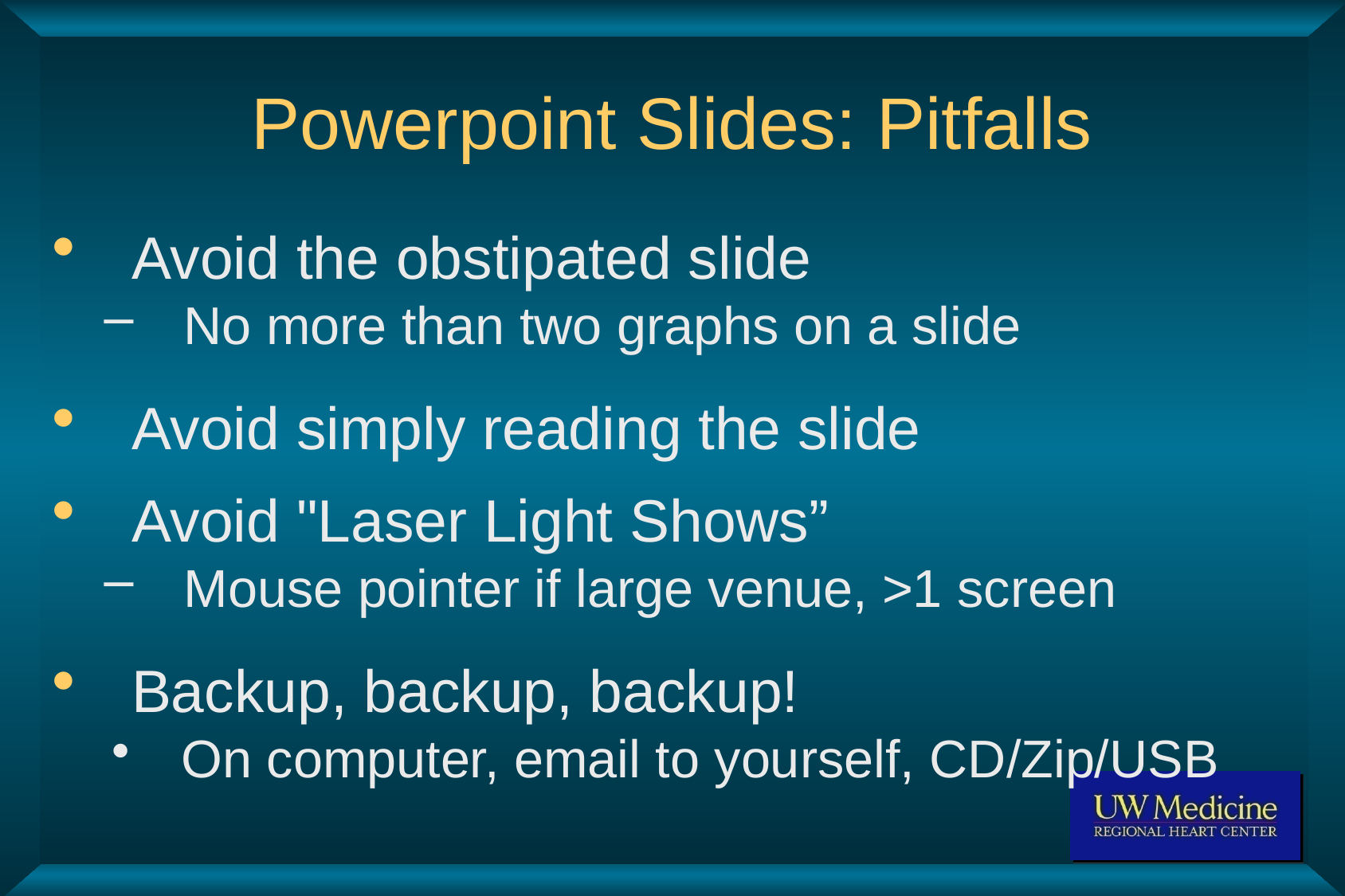

# Powerpoint Slides: Pitfalls
Avoid the obstipated slide
No more than two graphs on a slide
Avoid simply reading the slide
Avoid "Laser Light Shows”
Mouse pointer if large venue, >1 screen
Backup, backup, backup!
On computer, email to yourself, CD/Zip/USB